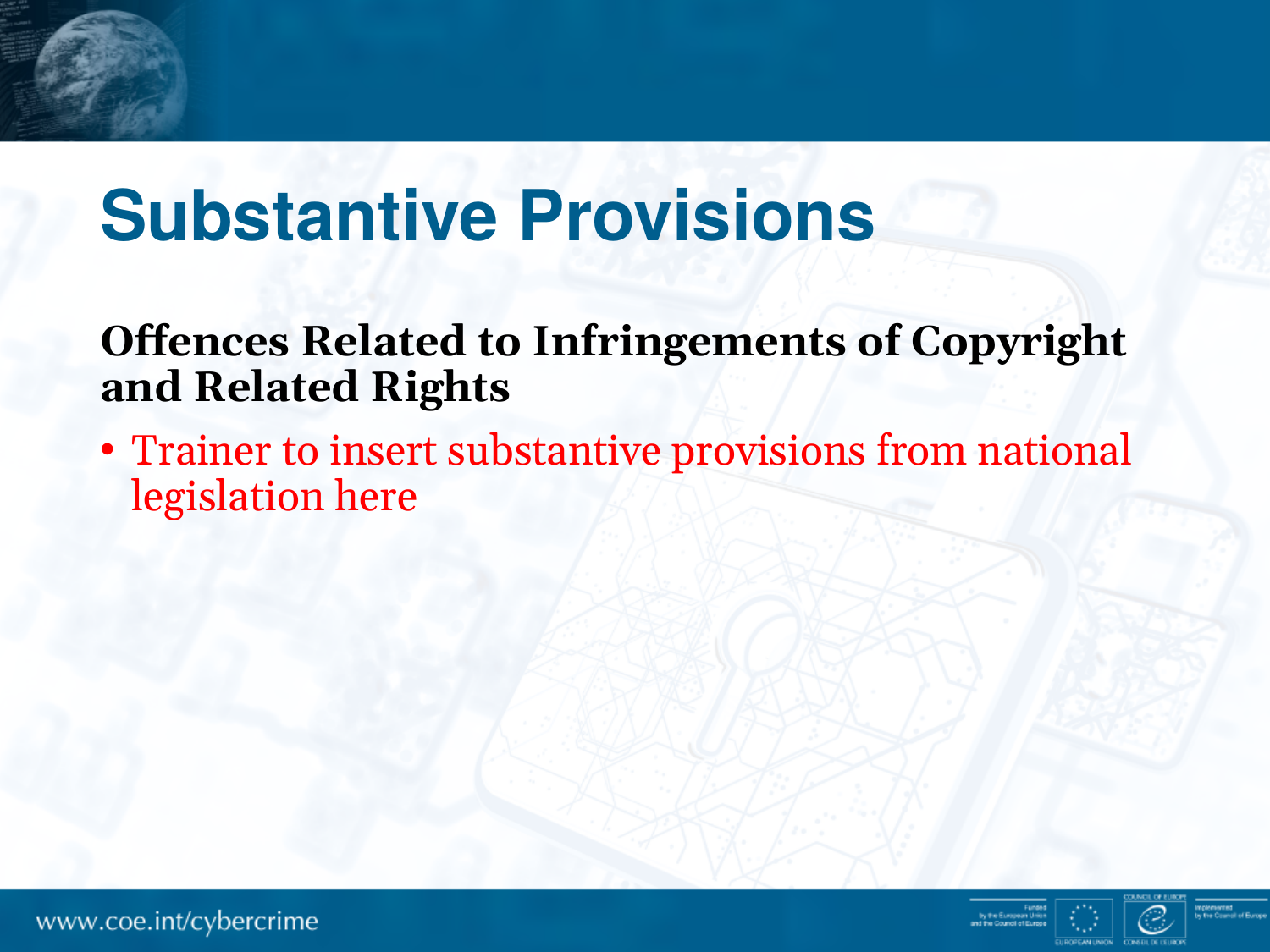

# Substantive Provisions
Offences Related to Infringements of Copyright and Related Rights
Trainer to insert substantive provisions from national legislation here